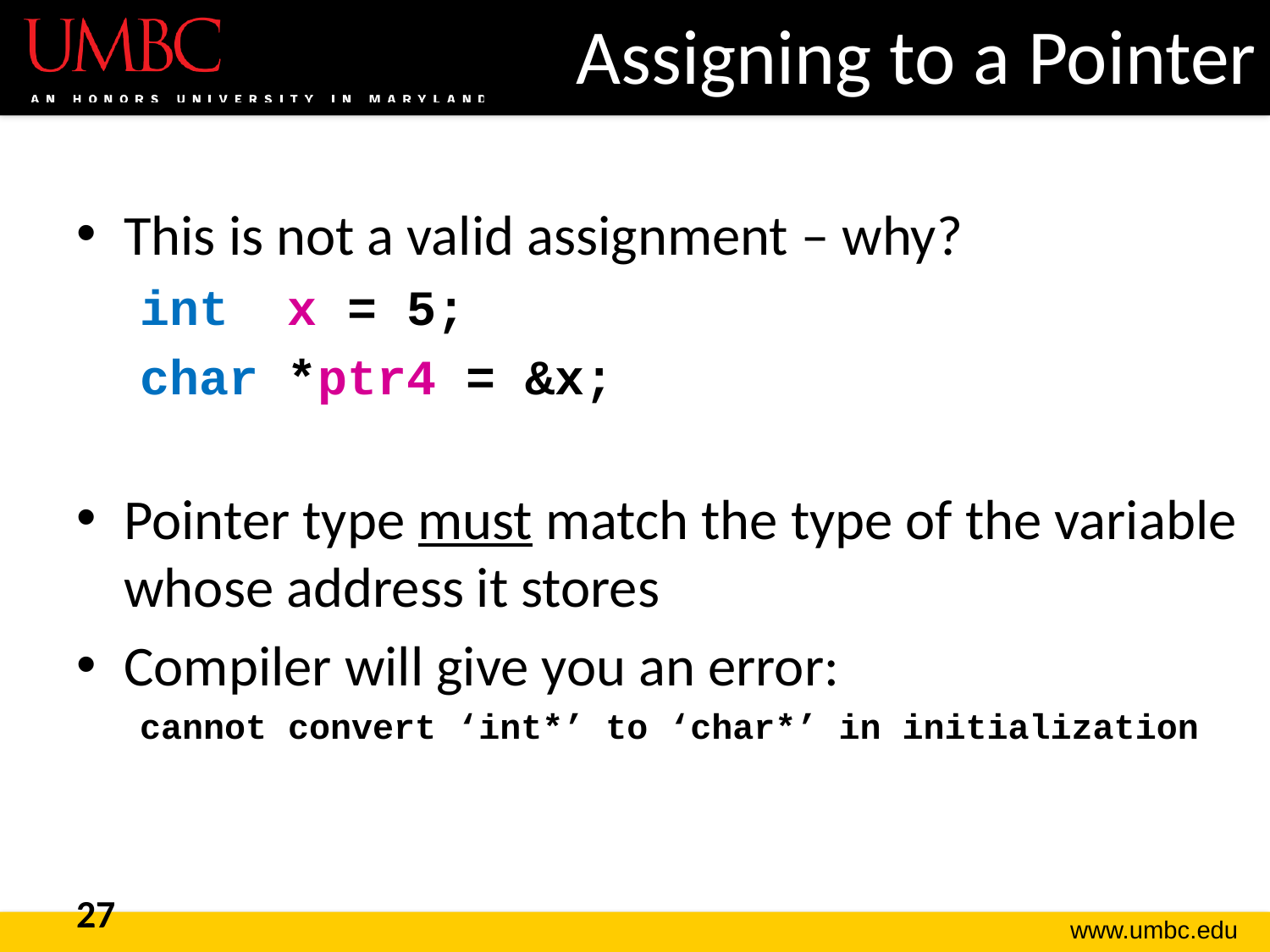

# Assigning to a Pointer
This is not a valid assignment – why?
int  x = 5;
char *ptr4 = &x;

Pointer type must match the type of the variable whose address it stores
Compiler will give you an error:
cannot convert ‘int*’ to ‘char*’ in initialization

27